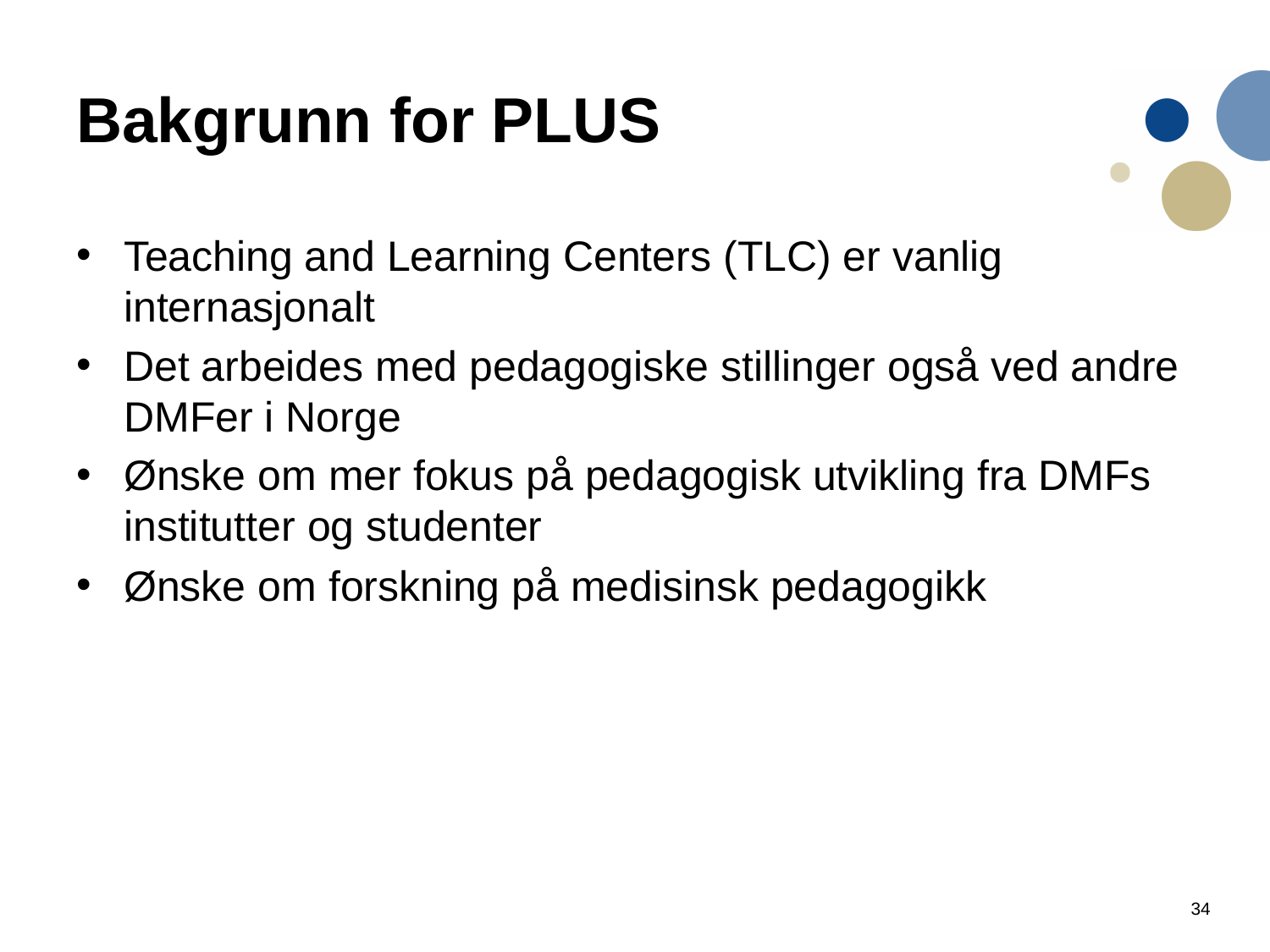

# Bakgrunn for PLUS
Teaching and Learning Centers (TLC) er vanlig internasjonalt
Det arbeides med pedagogiske stillinger også ved andre DMFer i Norge
Ønske om mer fokus på pedagogisk utvikling fra DMFs institutter og studenter
Ønske om forskning på medisinsk pedagogikk